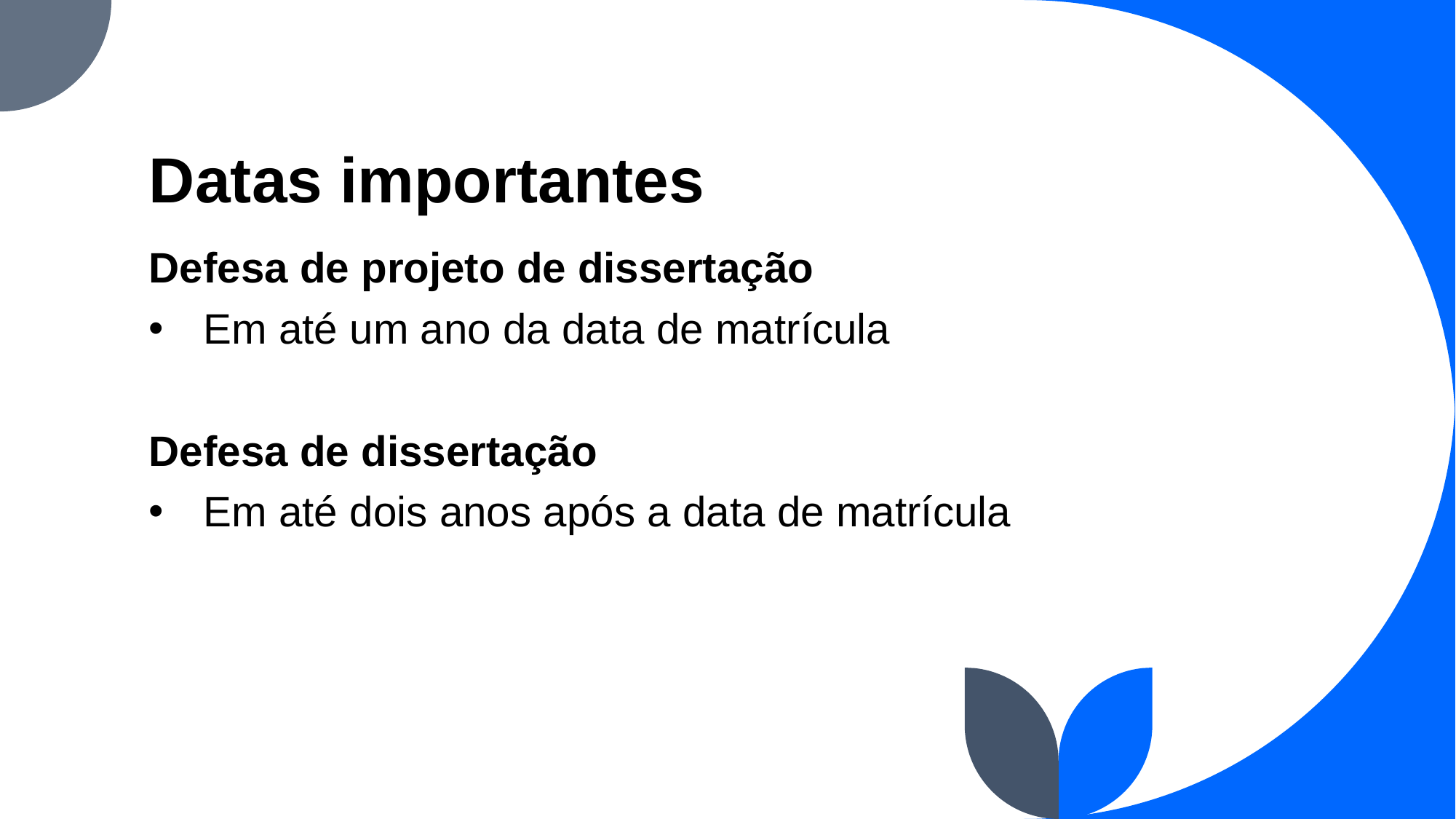

# Datas importantes
Defesa de projeto de dissertação
Em até um ano da data de matrícula

Defesa de dissertação
Em até dois anos após a data de matrícula